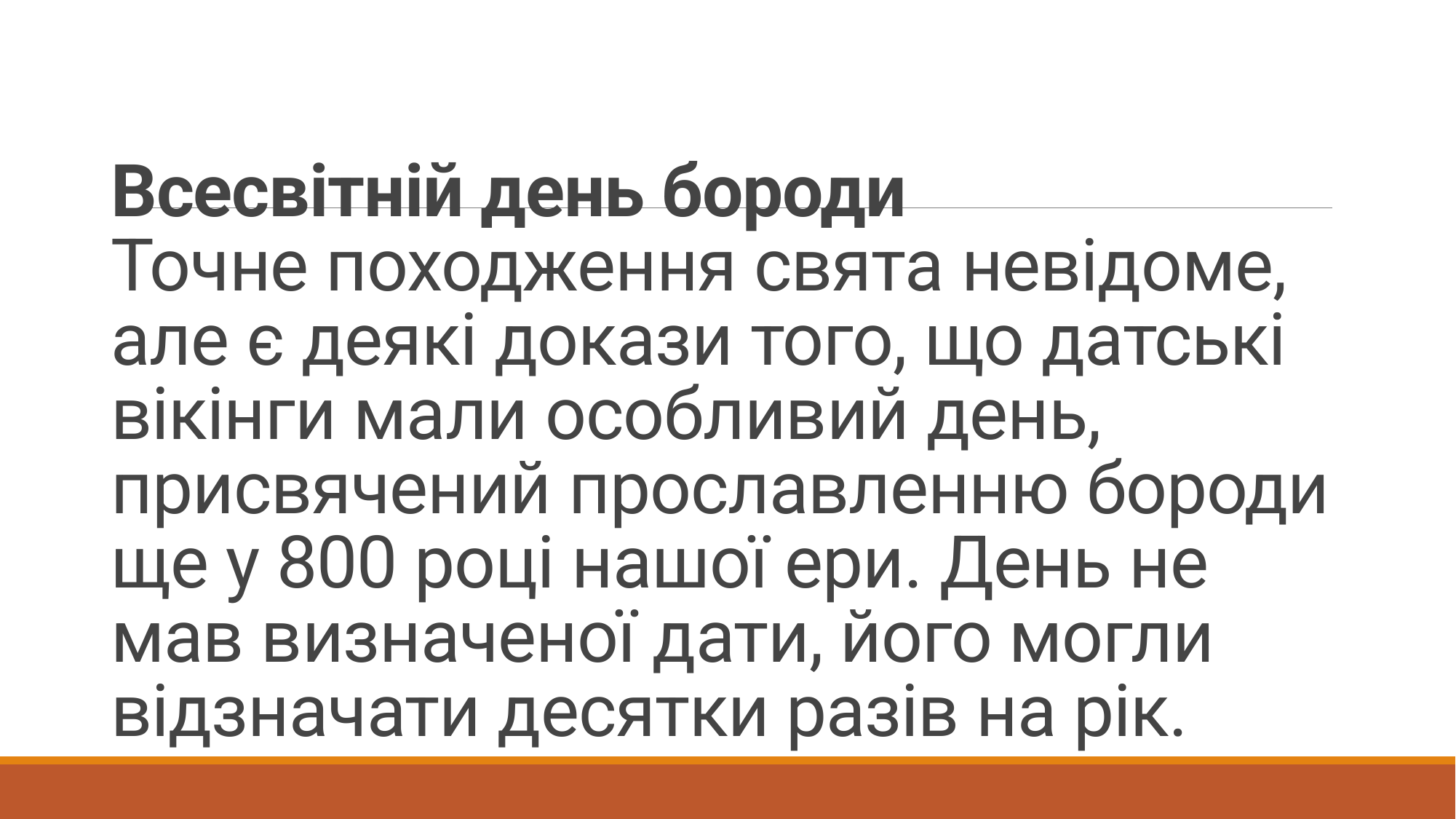

# Всесвітній день бороди Точне походження свята невідоме, але є деякі докази того, що датські вікінги мали особливий день, присвячений прославленню бороди ще у 800 році нашої ери. День не мав визначеної дати, його могли відзначати десятки разів на рік.